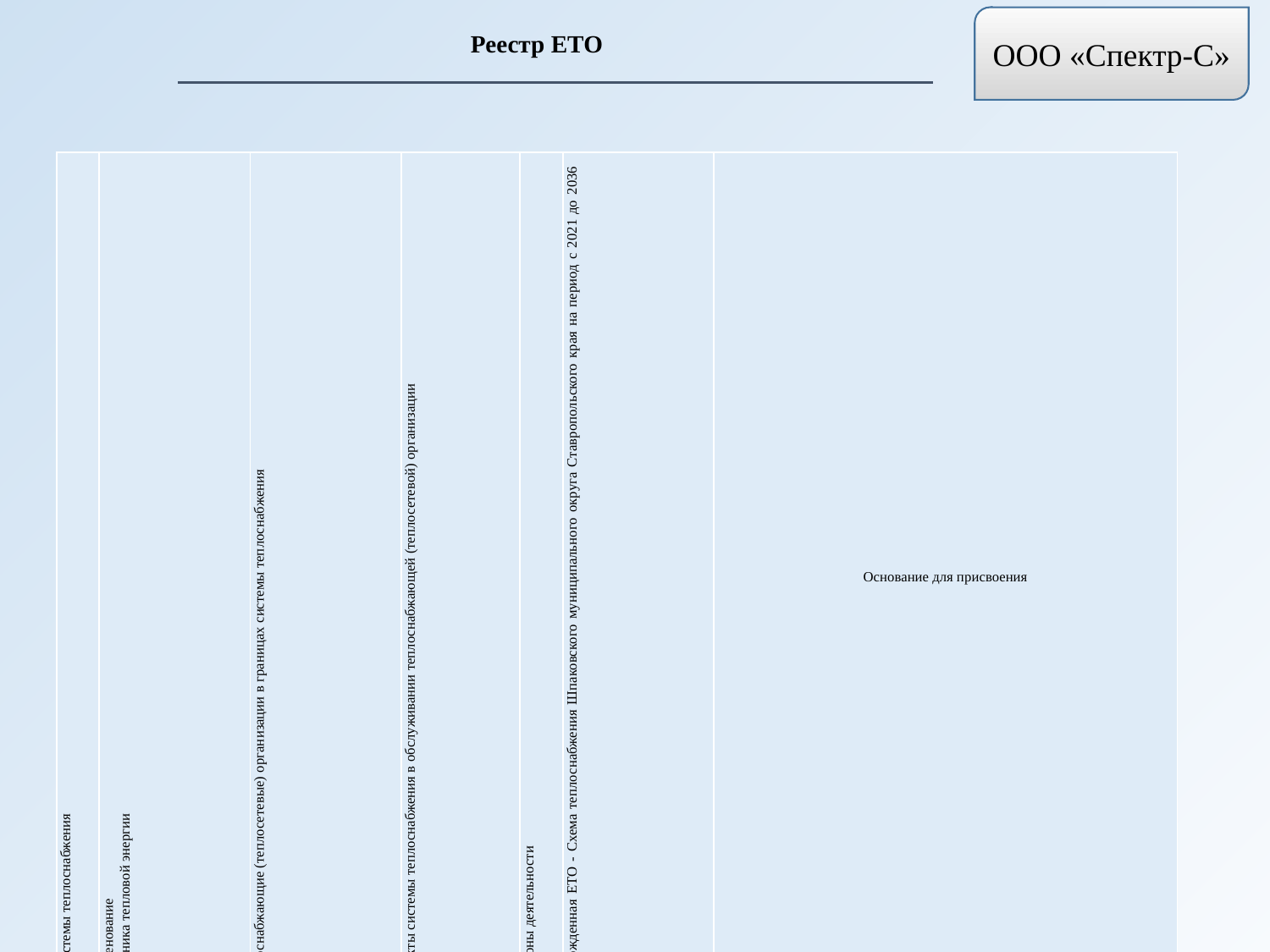

ООО «Спектр-С»
Реестр ЕТО
| № системы теплоснабжения | Наименование источника тепловой энергии | Теплоснабжающие (теплосетевые) организации в границах системы теплоснабжения | Объекты системы теплоснабжения в обслуживании теплоснабжающей (теплосетевой) организации | Код зоны деятельности | Утвержденная ЕТО - Схема теплоснабжения Шпаковского муниципального округа Ставропольского края на период с 2021 до 2036 года | Основание для присвоения |
| --- | --- | --- | --- | --- | --- | --- |
| 14 | Котельная №38-20 | ГУП СК «Крайтеплоэнерго» | Источник/ тепловые сети | 14 | ГУП СК «Крайтеплоэнерго» | Владение на праве собственности или ином законном основании источниками тепловой энергии с наибольшей рабочей тепловой мощностью и (или) тепловыми сетями с наибольшей тепловой емкостью в соответствующей зоне деятельности (п. 11 постановления Правительства РФ от 8 августа 2012 г. N 808) |
| 15 | Котельная №38-22 | ГУП СК «Крайтеплоэнерго» | Источник/ тепловые сети | 15 | ГУП СК «Крайтеплоэнерго» | Владение на праве собственности или ином законном основании источниками тепловой энергии с наибольшей рабочей тепловой мощностью и (или) тепловыми сетями с наибольшей тепловой емкостью в соответствующей зоне деятельности (п. 11 постановления Правительства РФ от 8 августа 2012 г. N 808) |
| 16 | Котельная №38-23 | ГУП СК «Крайтеплоэнерго» | Источник/ тепловые сети | 16 | ГУП СК «Крайтеплоэнерго» | Владение на праве собственности или ином законном основании источниками тепловой энергии с наибольшей рабочей тепловой мощностью и (или) тепловыми сетями с наибольшей тепловой емкостью в соответствующей зоне деятельности (п. 11 постановления Правительства РФ от 8 августа 2012 г. N 808) |
| 17 | Котельная «Пригородная 197» | АО «Теплосеть» | Источник/ тепловые сети | 17 | АО «Теплосеть» | Владение на праве собственности или ином законном основании источниками тепловой энергии с наибольшей рабочей тепловой мощностью и (или) тепловыми сетями с наибольшей тепловой емкостью в соответствующей зоне деятельности (п. 11 постановления Правительства РФ от 8 августа 2012 г. N 808) |